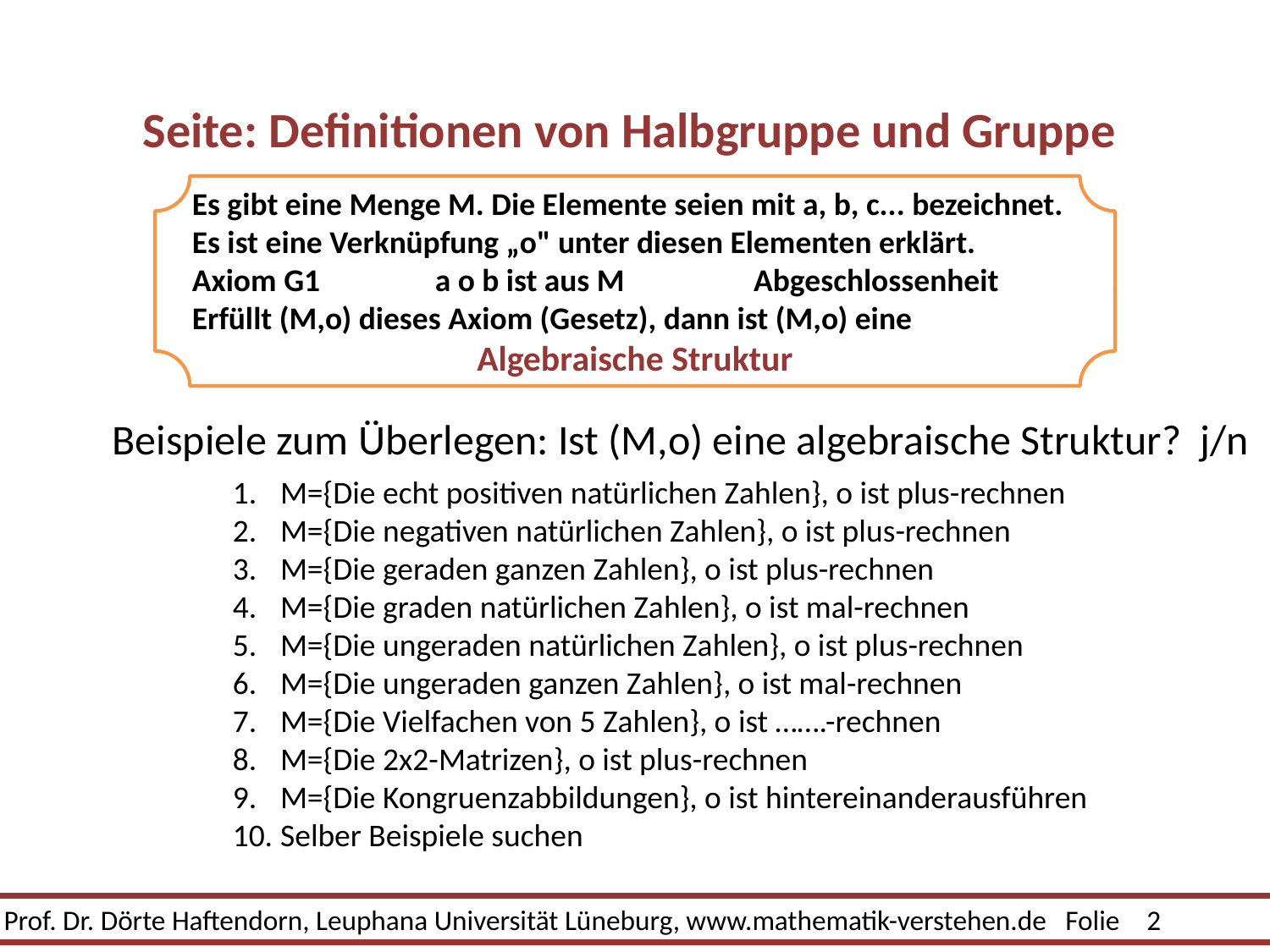

# Seite: Definitionen von Halbgruppe und Gruppe
Es gibt eine Menge M. Die Elemente seien mit a, b, c... bezeichnet.
Es ist eine Verknüpfung „o" unter diesen Elementen erklärt.
Axiom G1                a o b ist aus M                  Abgeschlossenheit
Erfüllt (M,o) dieses Axiom (Gesetz), dann ist (M,o) eine
Algebraische Struktur
Beispiele zum Überlegen: Ist (M,o) eine algebraische Struktur?  j/n
M={Die echt positiven natürlichen Zahlen}, o ist plus-rechnen
M={Die negativen natürlichen Zahlen}, o ist plus-rechnen
M={Die geraden ganzen Zahlen}, o ist plus-rechnen
M={Die graden natürlichen Zahlen}, o ist mal-rechnen
M={Die ungeraden natürlichen Zahlen}, o ist plus-rechnen
M={Die ungeraden ganzen Zahlen}, o ist mal-rechnen
M={Die Vielfachen von 5 Zahlen}, o ist …….-rechnen
M={Die 2x2-Matrizen}, o ist plus-rechnen
M={Die Kongruenzabbildungen}, o ist hintereinanderausführen
Selber Beispiele suchen
Prof. Dr. Dörte Haftendorn, Leuphana Universität Lüneburg, www.mathematik-verstehen.de   Folie    2